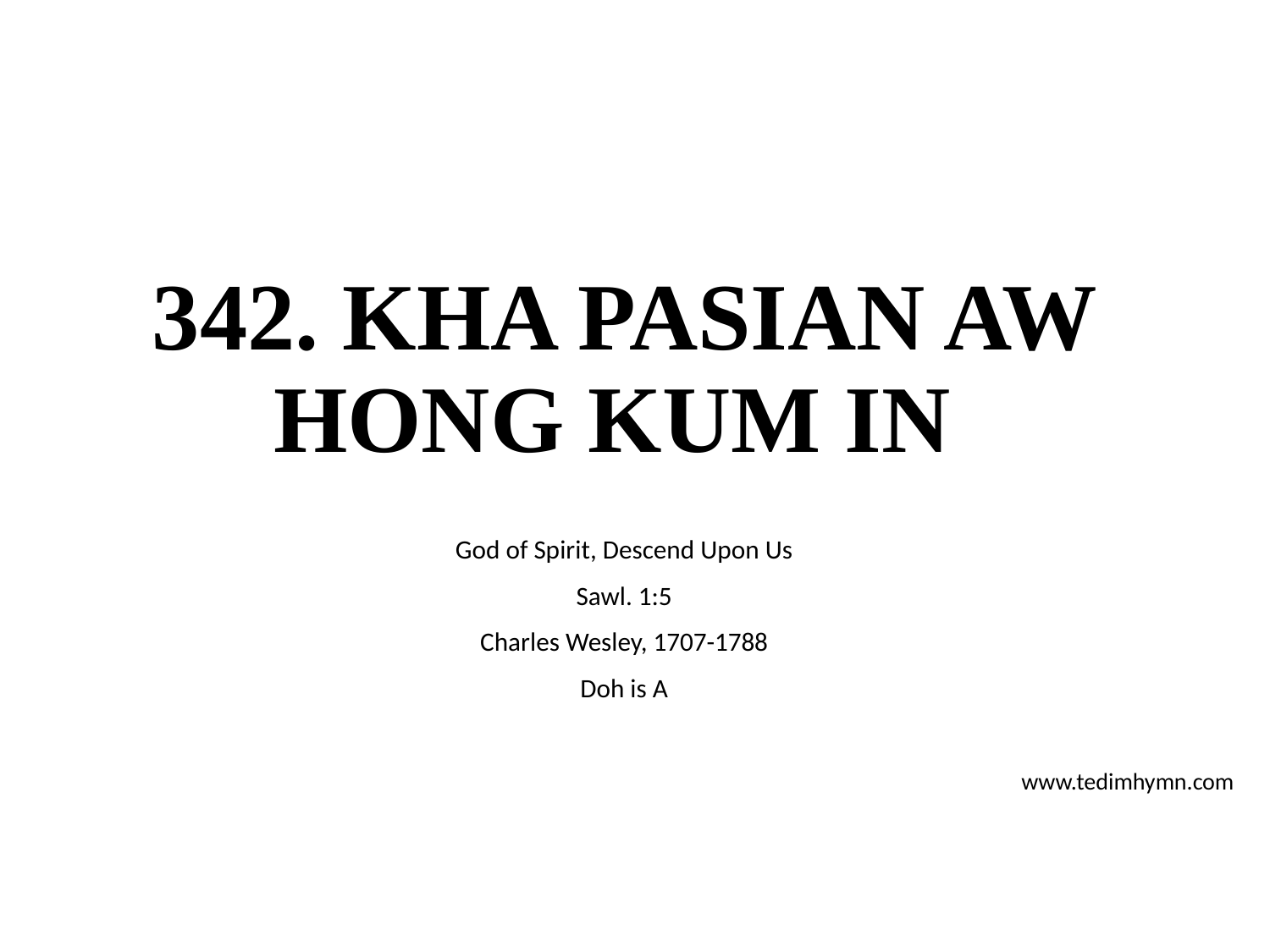

# 342. KHA PASIAN AW HONG KUM IN
God of Spirit, Descend Upon Us
Sawl. 1:5
Charles Wesley, 1707-1788
Doh is A
www.tedimhymn.com